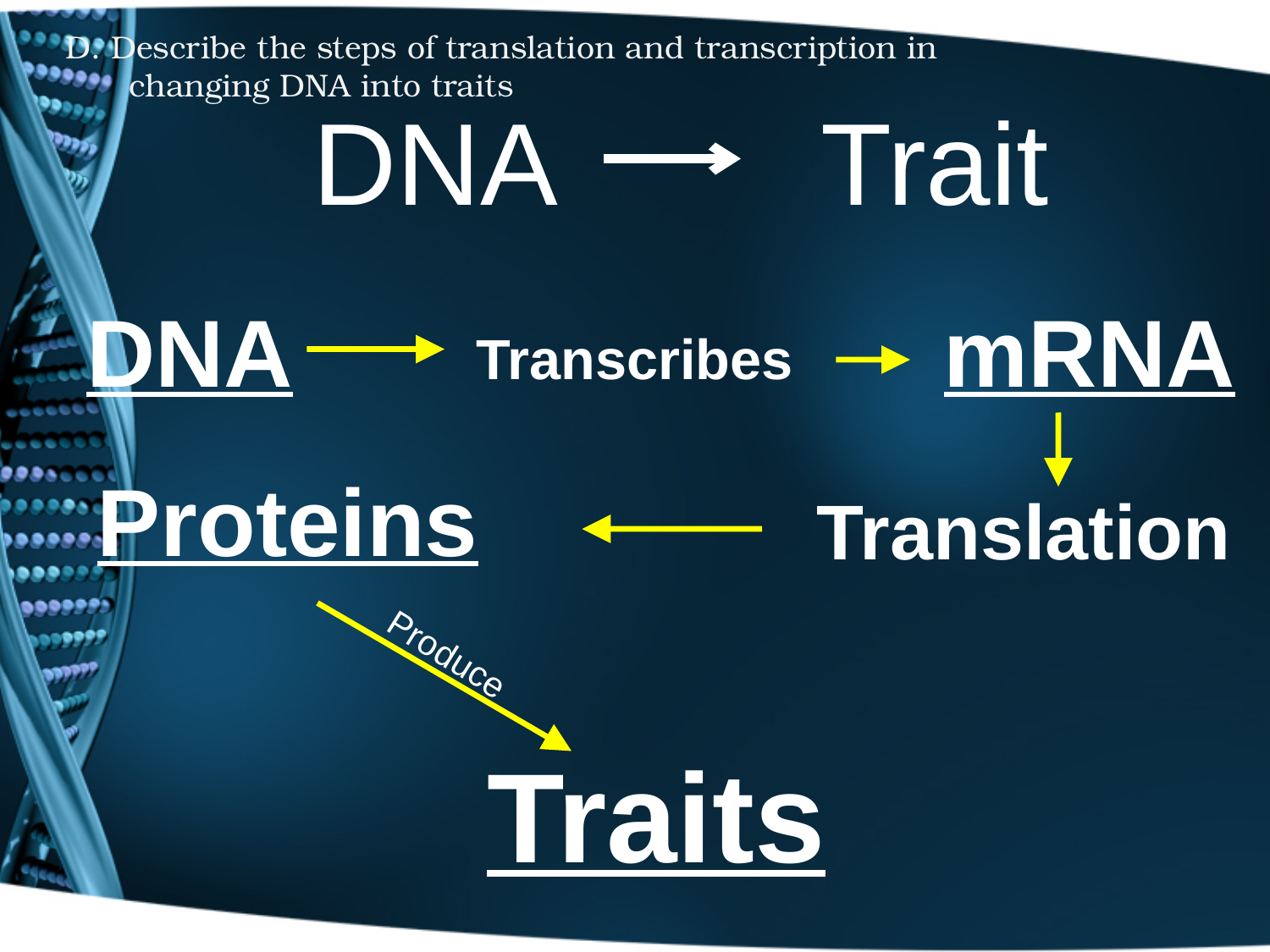

D. Describe the steps of translation and transcription in changing DNA into traits

# DNA 		Trait
DNA
mRNA
Transcribes

Proteins
Translation

Produce
Traits